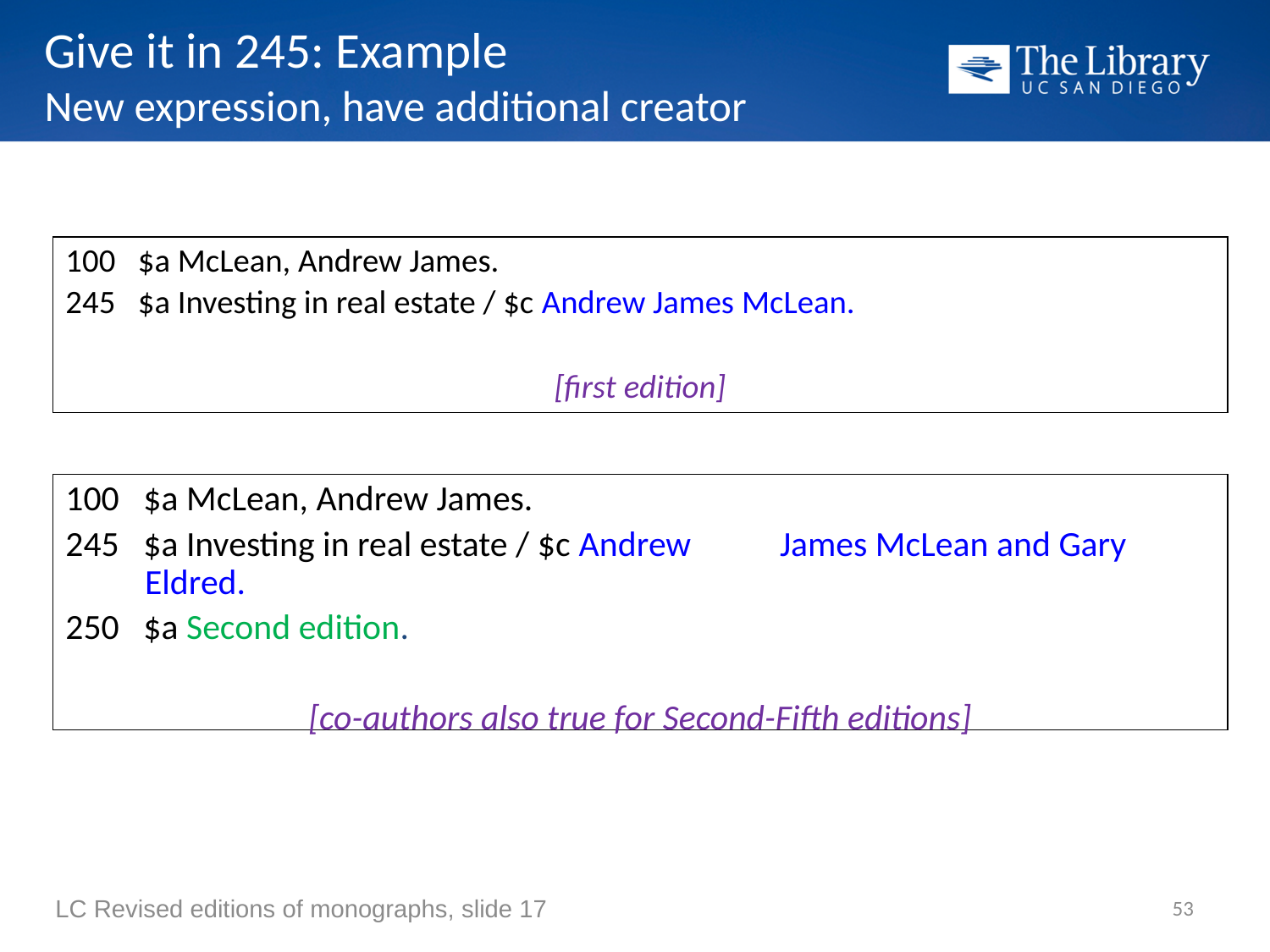

# Give it in 245: Example New expression, have additional creator
100   $a McLean, Andrew James.
245   $a Investing in real estate / $c Andrew James McLean.

[first edition]
100   $a McLean, Andrew James.
245   $a Investing in real estate / $c Andrew 	James McLean and Gary Eldred.
250   $a Second edition.

[co-authors also true for Second-Fifth editions]
LC Revised editions of monographs, slide 17
53